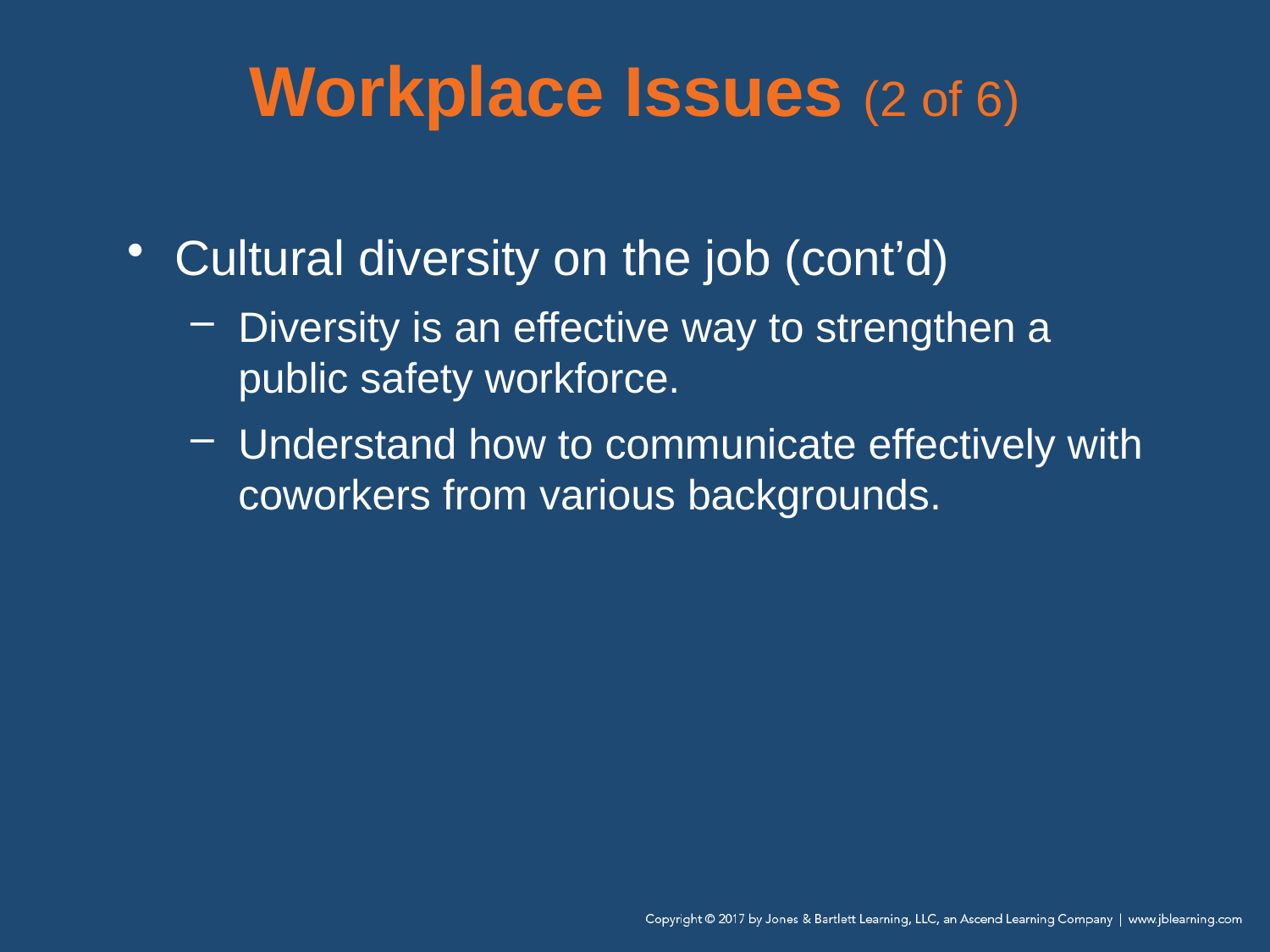

# Workplace Issues (2 of 6)
Cultural diversity on the job (cont’d)
Diversity is an effective way to strengthen a public safety workforce.
Understand how to communicate effectively with coworkers from various backgrounds.